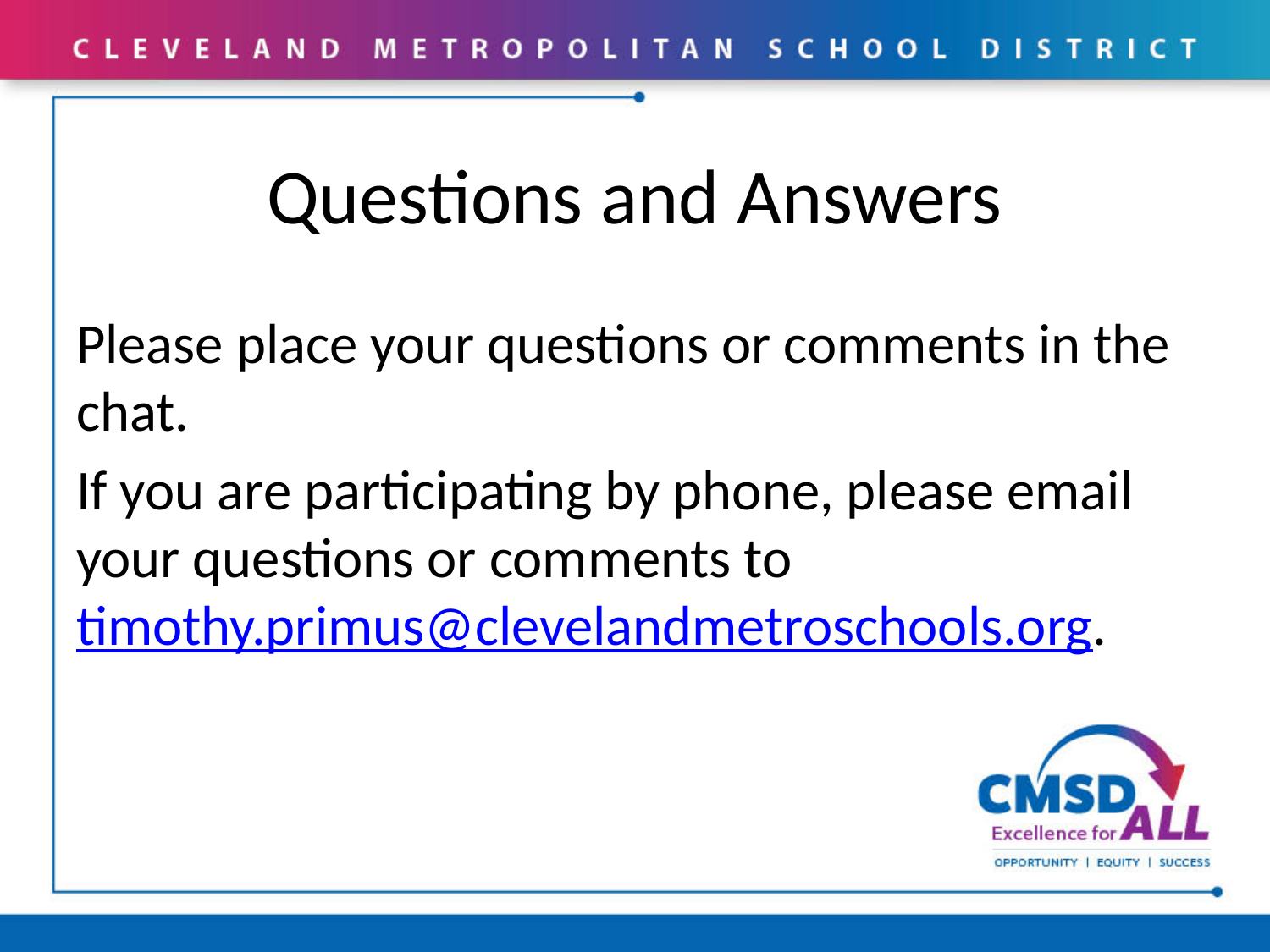

# Questions and Answers
Please place your questions or comments in the chat.
If you are participating by phone, please email your questions or comments to timothy.primus@clevelandmetroschools.org.